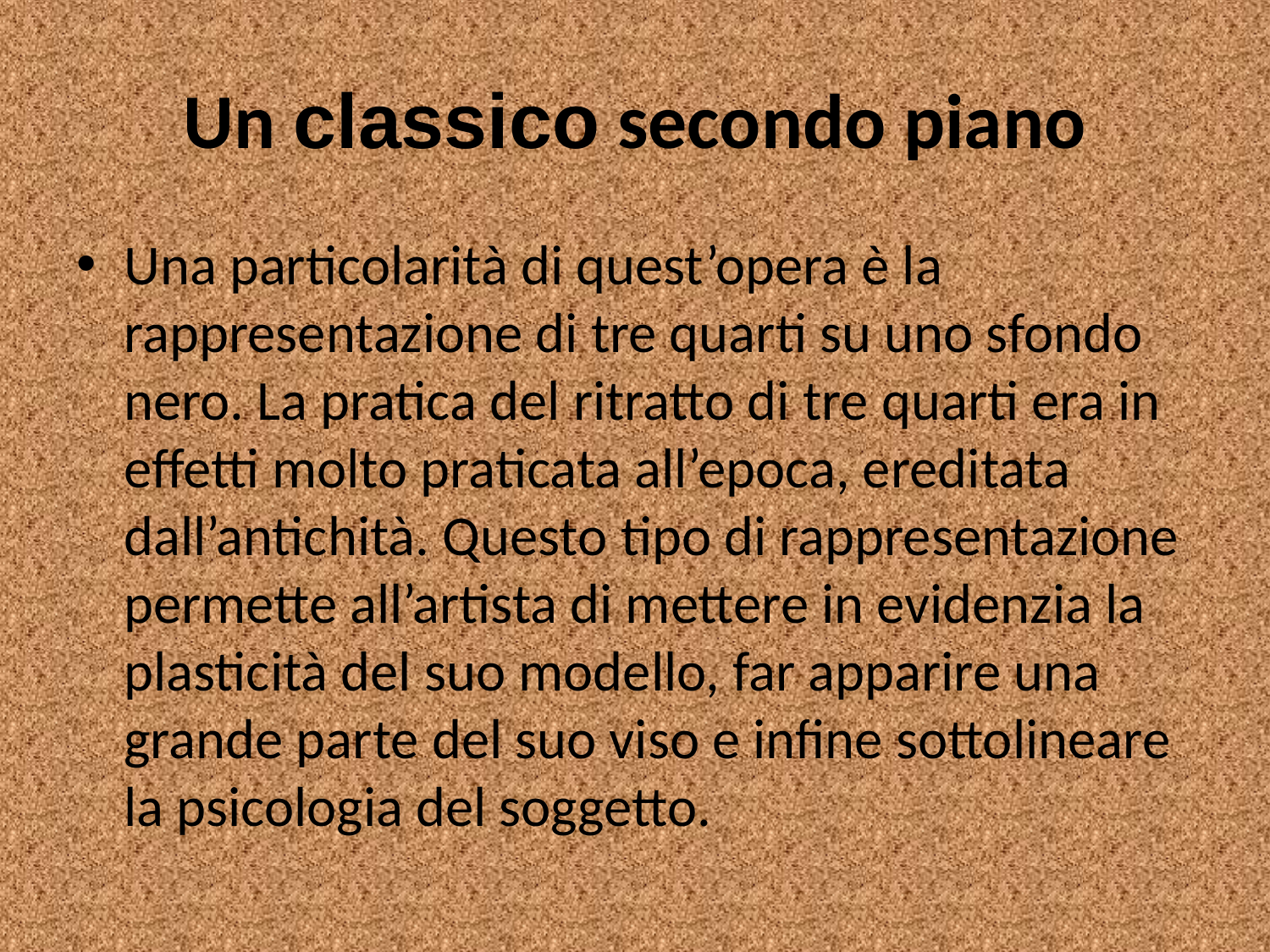

# Un classico secondo piano
Una particolarità di quest’opera è la rappresentazione di tre quarti su uno sfondo nero. La pratica del ritratto di tre quarti era in effetti molto praticata all’epoca, ereditata dall’antichità. Questo tipo di rappresentazione permette all’artista di mettere in evidenzia la plasticità del suo modello, far apparire una grande parte del suo viso e infine sottolineare  la psicologia del soggetto.